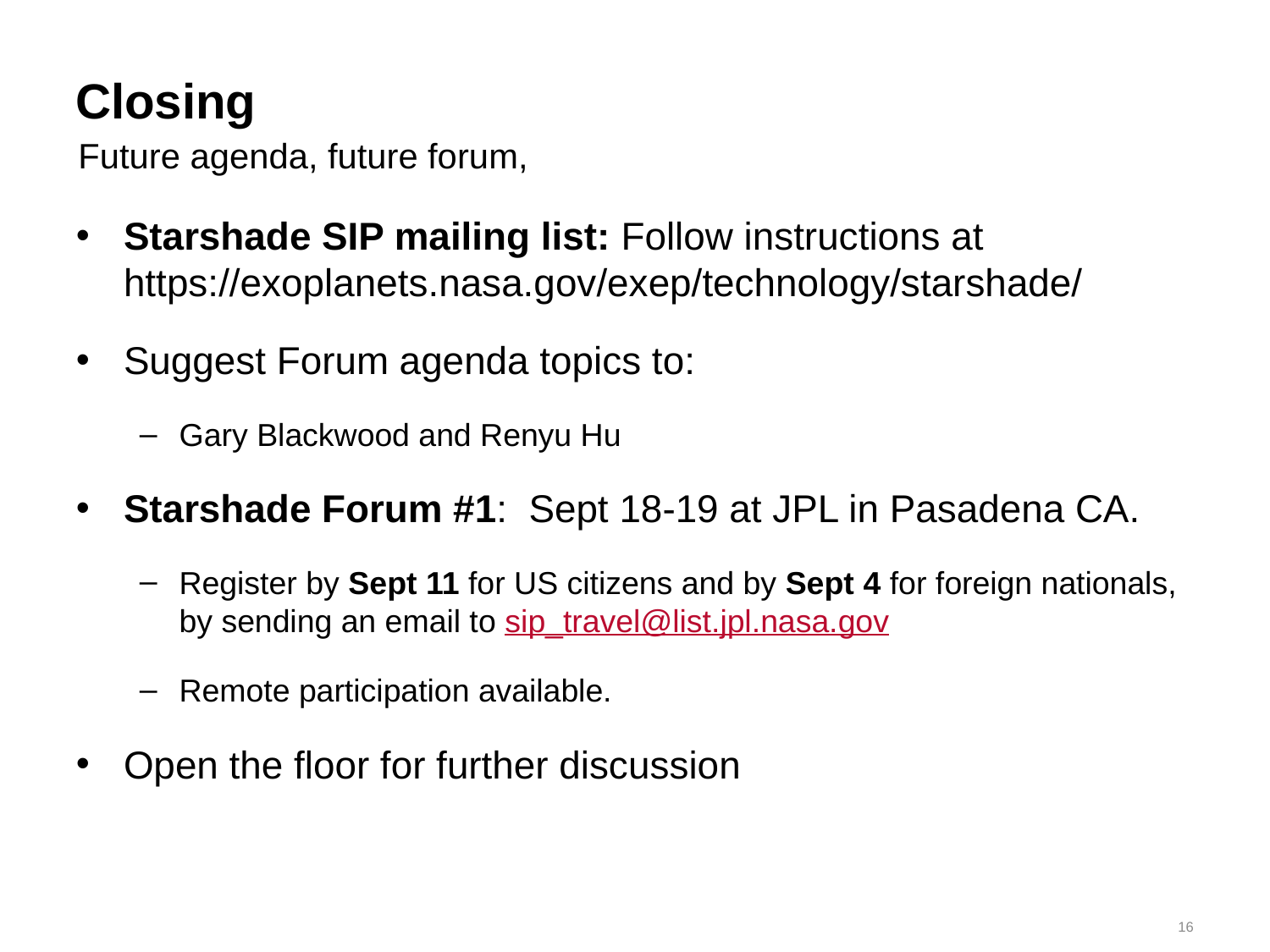

# Closing
Future agenda, future forum,
Starshade SIP mailing list: Follow instructions at https://exoplanets.nasa.gov/exep/technology/starshade/
Suggest Forum agenda topics to:
Gary Blackwood and Renyu Hu
Starshade Forum #1:  Sept 18-19 at JPL in Pasadena CA.
Register by Sept 11 for US citizens and by Sept 4 for foreign nationals, by sending an email to sip_travel@list.jpl.nasa.gov
Remote participation available.
Open the floor for further discussion
16